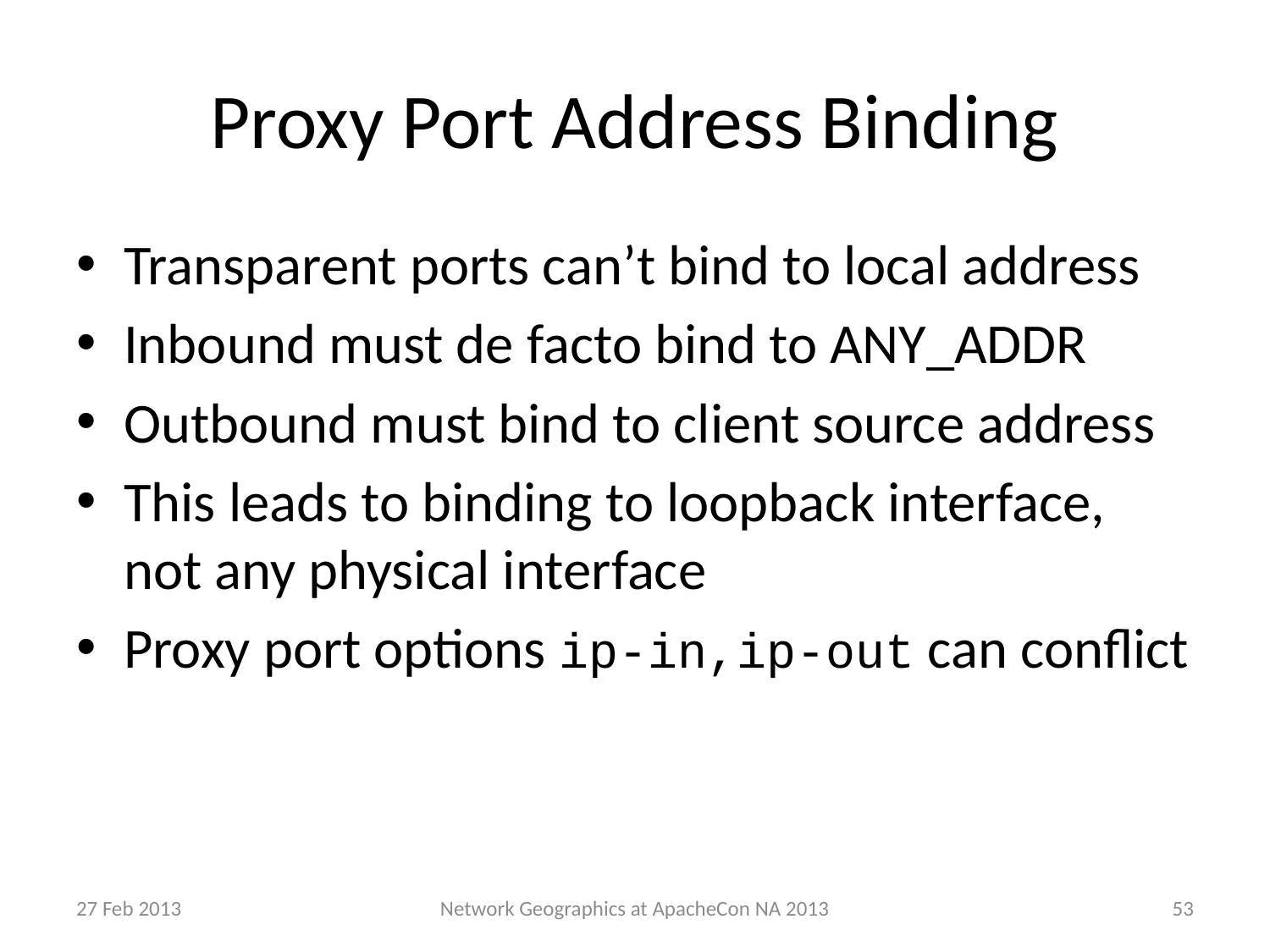

# Proxy Port Address Binding
Transparent ports can’t bind to local address
Inbound must de facto bind to ANY_ADDR
Outbound must bind to client source address
This leads to binding to loopback interface, not any physical interface
Proxy port options ip-in,ip-out can conflict
27 Feb 2013
53
Network Geographics at ApacheCon NA 2013